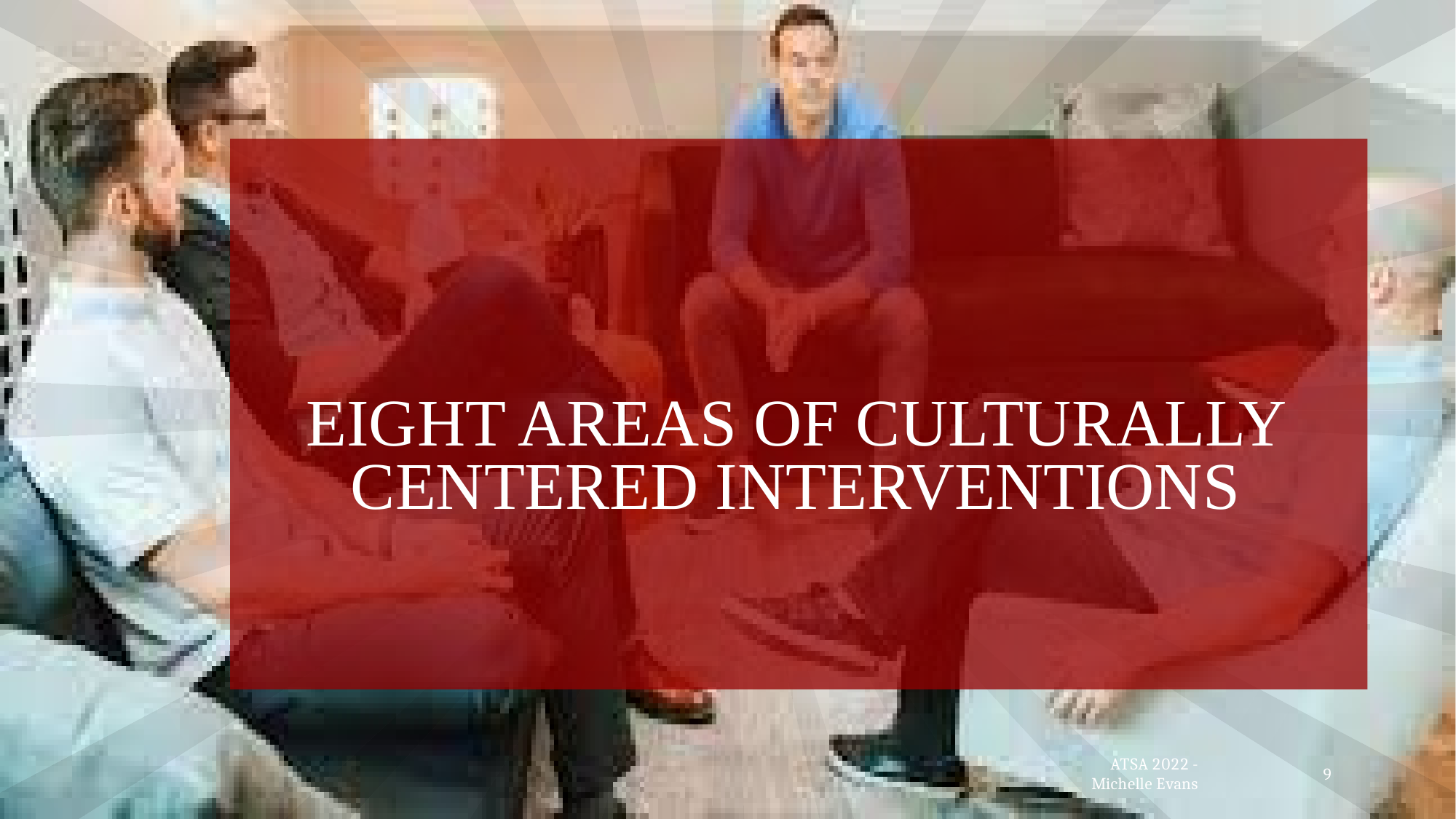

# eight areas of culturally centered interventions
ATSA 2022 - Michelle Evans
9